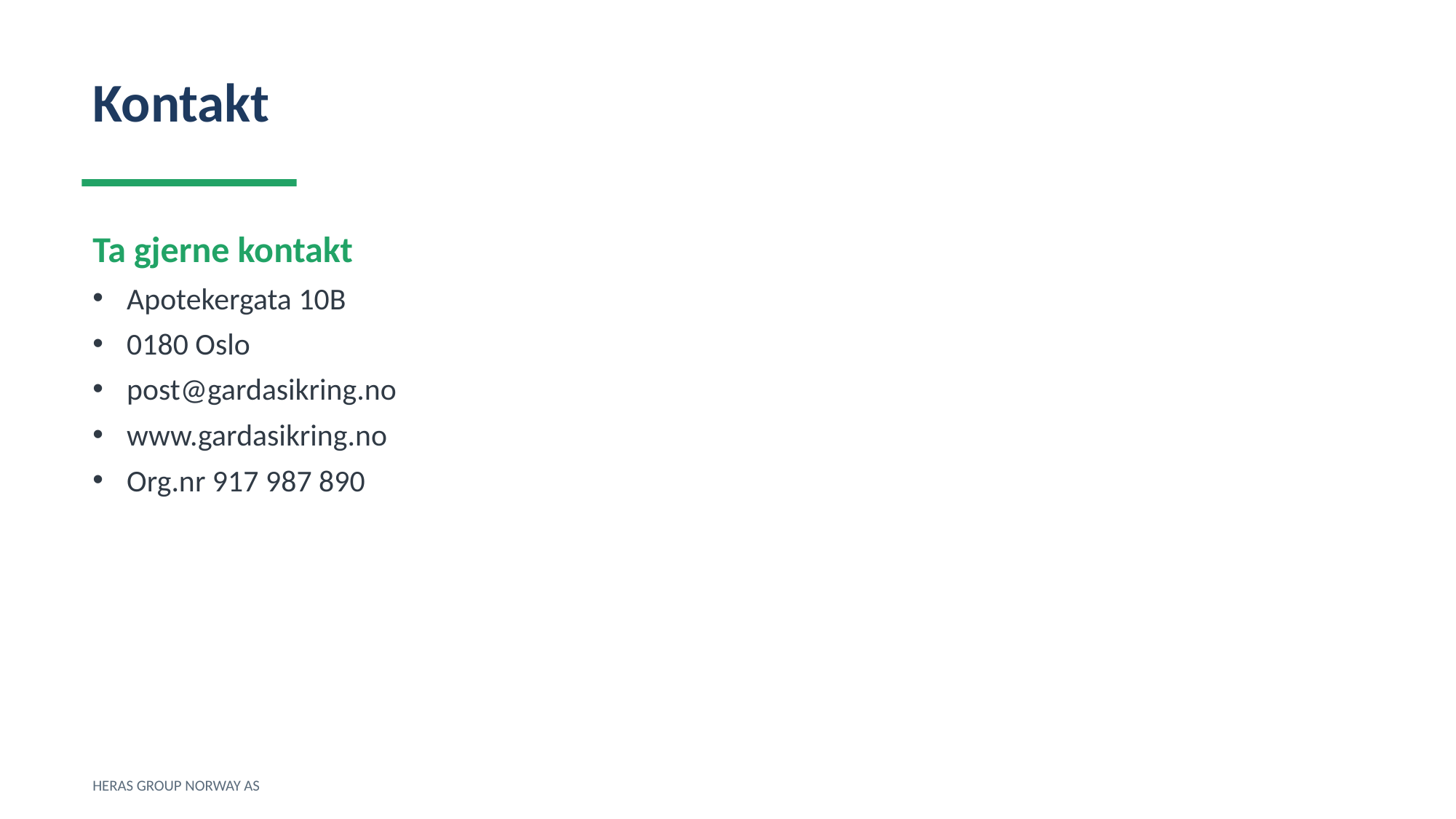

Kontakt

Ta gjerne kontakt
Apotekergata 10B
0180 Oslo
post@gardasikring.no
www.gardasikring.no
Org.nr 917 987 890
HERAS GROUP NORWAY AS